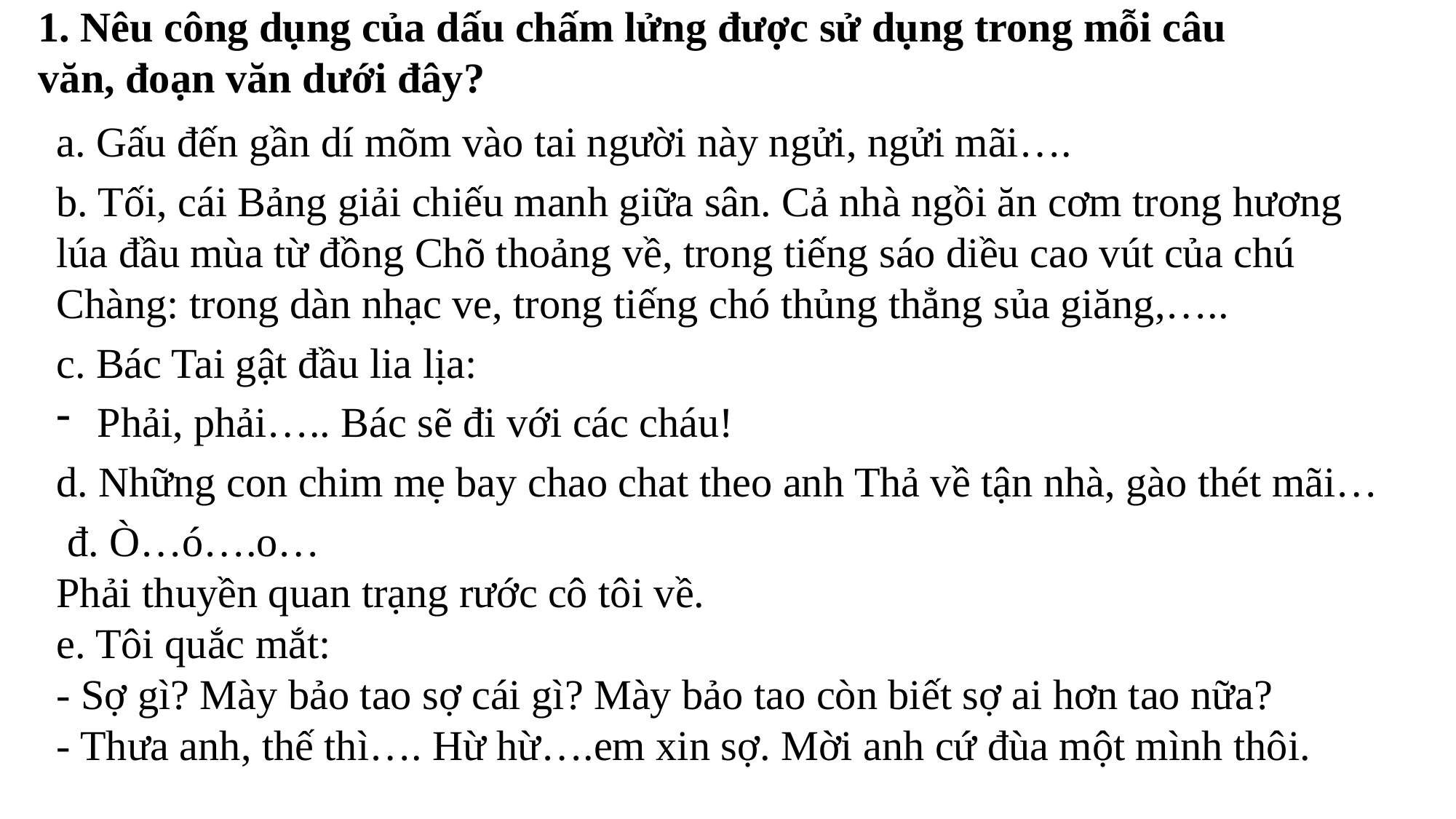

# 1. Nêu công dụng của dấu chấm lửng được sử dụng trong mỗi câu văn, đoạn văn dưới đây?
a. Gấu đến gần dí mõm vào tai người này ngửi, ngửi mãi….
b. Tối, cái Bảng giải chiếu manh giữa sân. Cả nhà ngồi ăn cơm trong hương lúa đầu mùa từ đồng Chõ thoảng về, trong tiếng sáo diều cao vút của chú Chàng: trong dàn nhạc ve, trong tiếng chó thủng thẳng sủa giăng,…..
c. Bác Tai gật đầu lia lịa:
Phải, phải….. Bác sẽ đi với các cháu!
d. Những con chim mẹ bay chao chat theo anh Thả về tận nhà, gào thét mãi…
 đ. Ò…ó….o…
Phải thuyền quan trạng rước cô tôi về.
e. Tôi quắc mắt:
- Sợ gì? Mày bảo tao sợ cái gì? Mày bảo tao còn biết sợ ai hơn tao nữa?
- Thưa anh, thế thì…. Hừ hừ….em xin sợ. Mời anh cứ đùa một mình thôi.